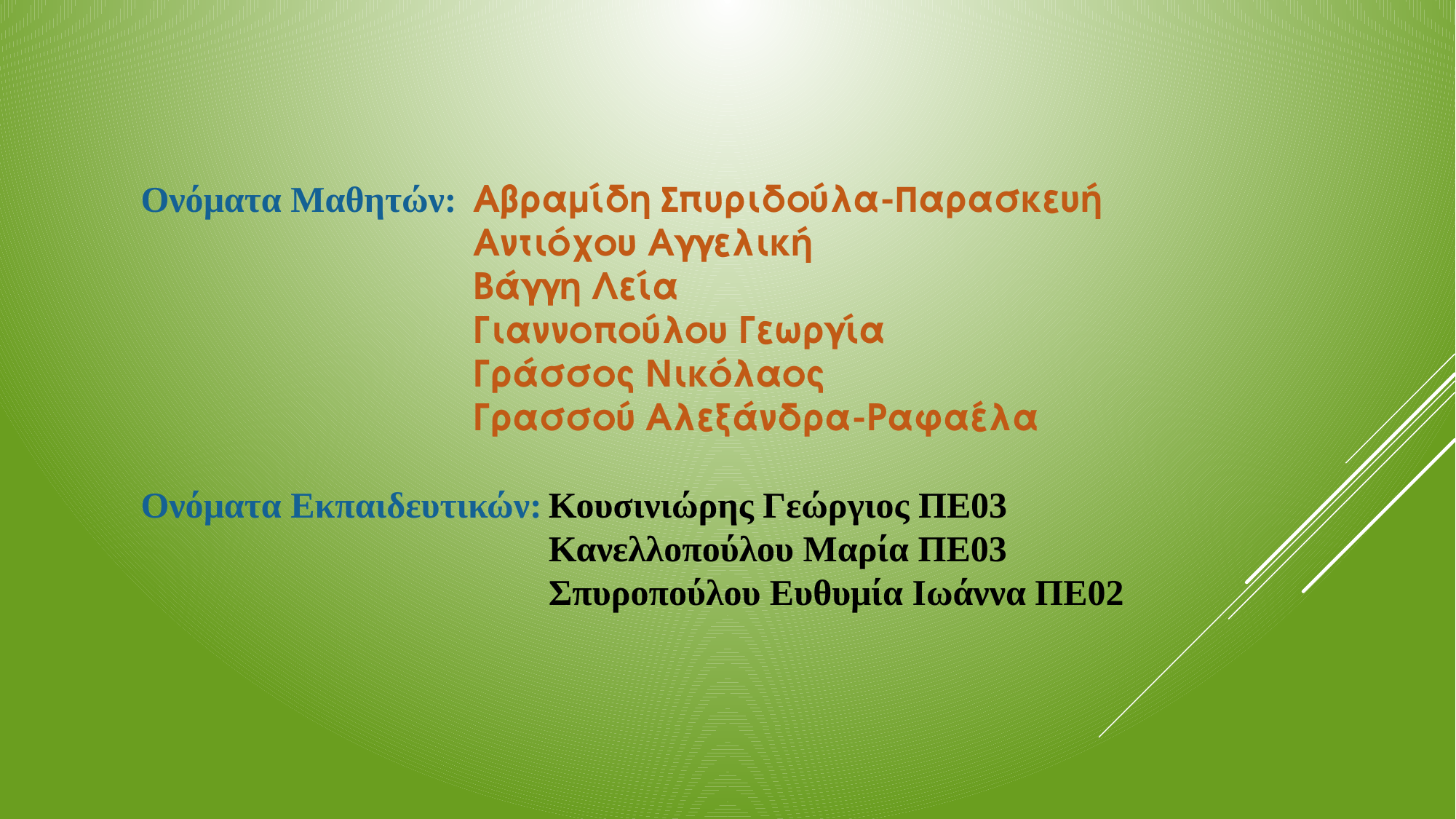

Ονόματα Μαθητών:	Αβραμίδη Σπυριδούλα-Παρασκευή
	Αντιόχου Αγγελική
	Βάγγη Λεία
	Γιαννοπούλου Γεωργία
	Γράσσος Νικόλαος
	Γρασσού Αλεξάνδρα-Ραφαέλα
Ονόματα Εκπαιδευτικών:	Κουσινιώρης Γεώργιος ΠΕ03
		Κανελλοπούλου Μαρία ΠΕ03
		Σπυροπούλου Ευθυμία Ιωάννα ΠΕ02